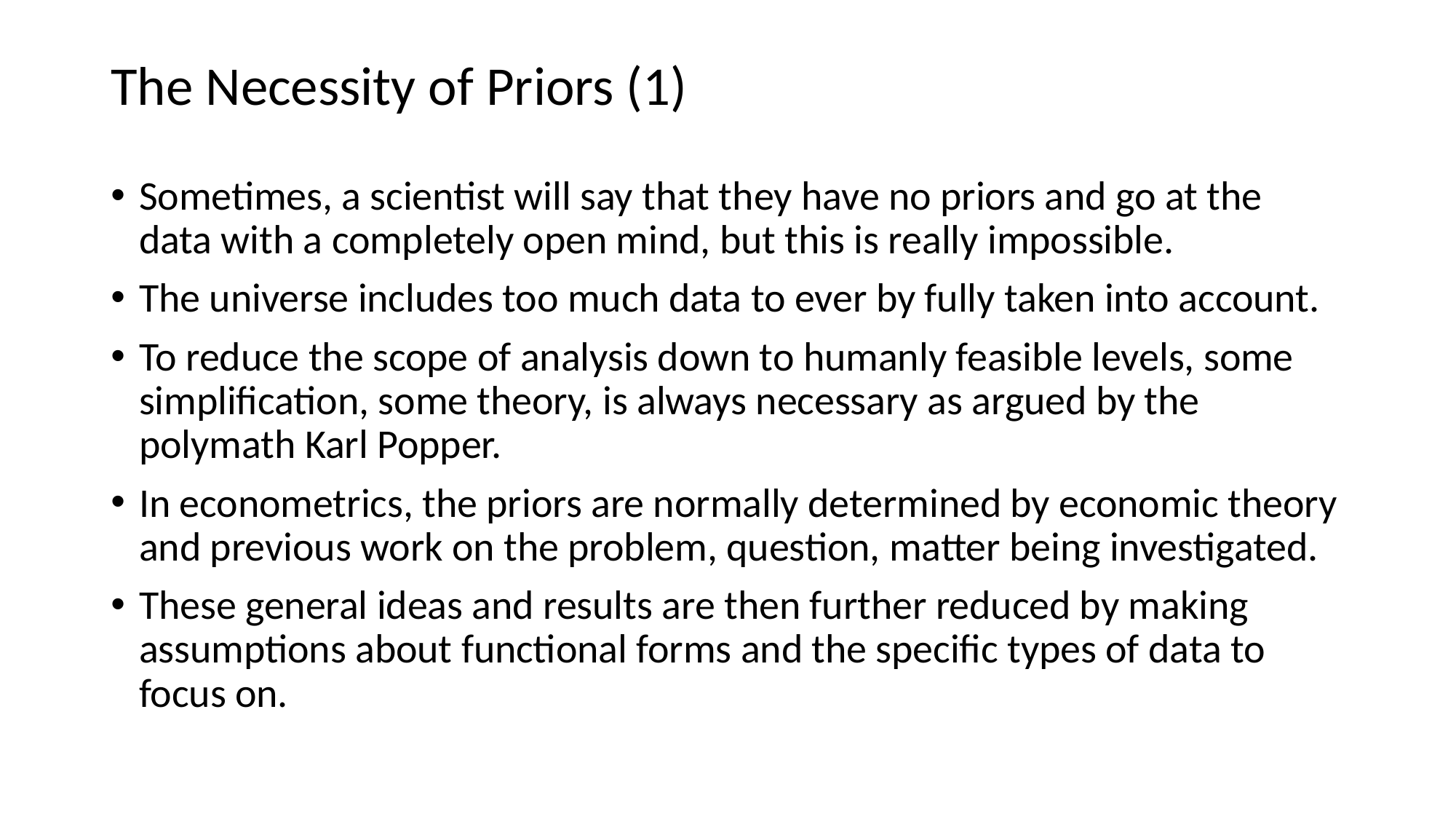

# The Necessity of Priors (1)
Sometimes, a scientist will say that they have no priors and go at the data with a completely open mind, but this is really impossible.
The universe includes too much data to ever by fully taken into account.
To reduce the scope of analysis down to humanly feasible levels, some simplification, some theory, is always necessary as argued by the polymath Karl Popper.
In econometrics, the priors are normally determined by economic theory and previous work on the problem, question, matter being investigated.
These general ideas and results are then further reduced by making assumptions about functional forms and the specific types of data to focus on.